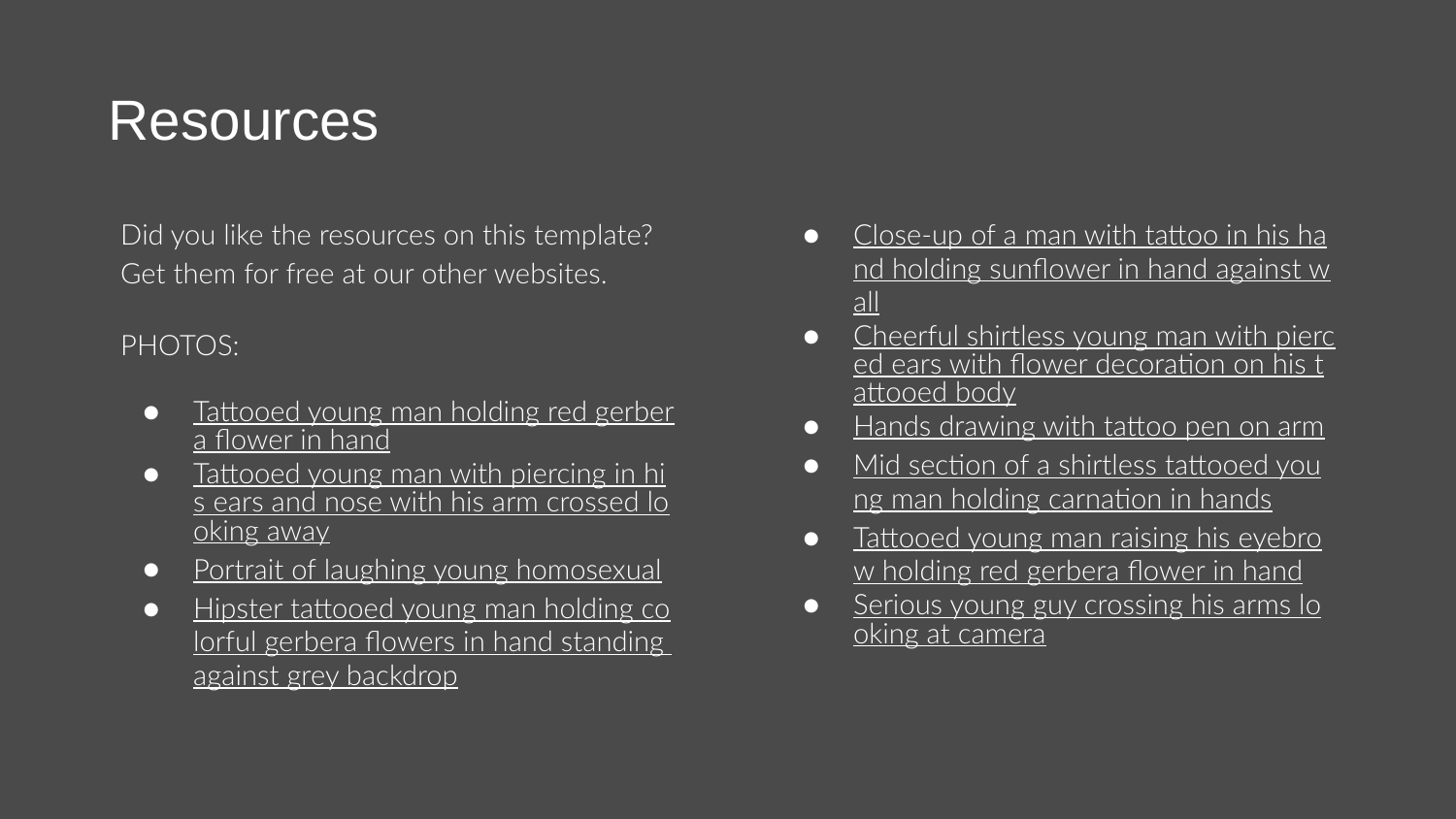

# Resources
Did you like the resources on this template? Get them for free at our other websites.
PHOTOS:
Tattooed young man holding red gerbera flower in hand
Tattooed young man with piercing in his ears and nose with his arm crossed looking away
Portrait of laughing young homosexual
Hipster tattooed young man holding colorful gerbera flowers in hand standing against grey backdrop
Close-up of a man with tattoo in his hand holding sunflower in hand against wall
Cheerful shirtless young man with pierced ears with flower decoration on his tattooed body
Hands drawing with tattoo pen on arm
Mid section of a shirtless tattooed young man holding carnation in hands
Tattooed young man raising his eyebrow holding red gerbera flower in hand
Serious young guy crossing his arms looking at camera